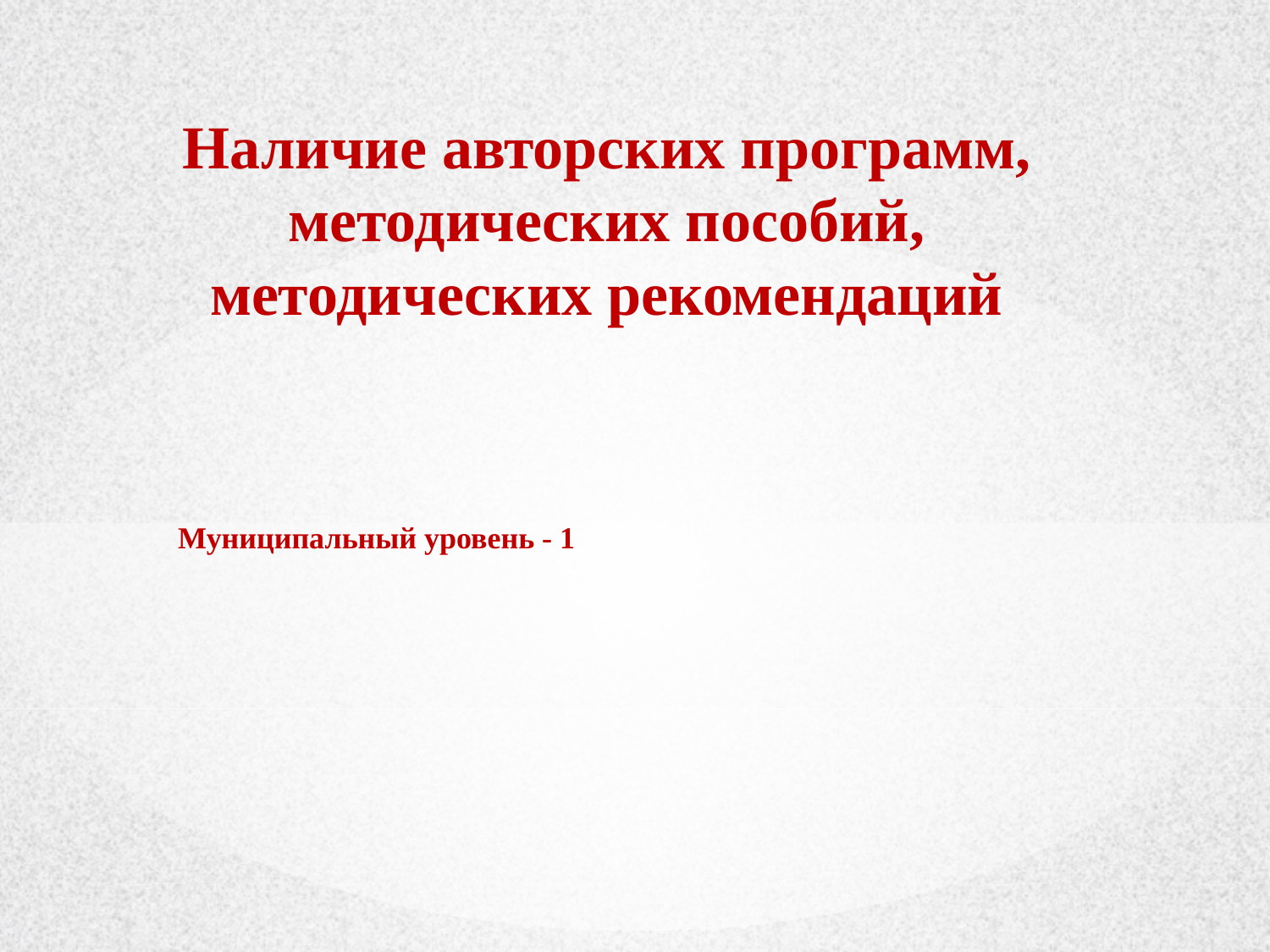

Наличие авторских программ, методических пособий, методических рекомендаций

Муниципальный уровень - 1